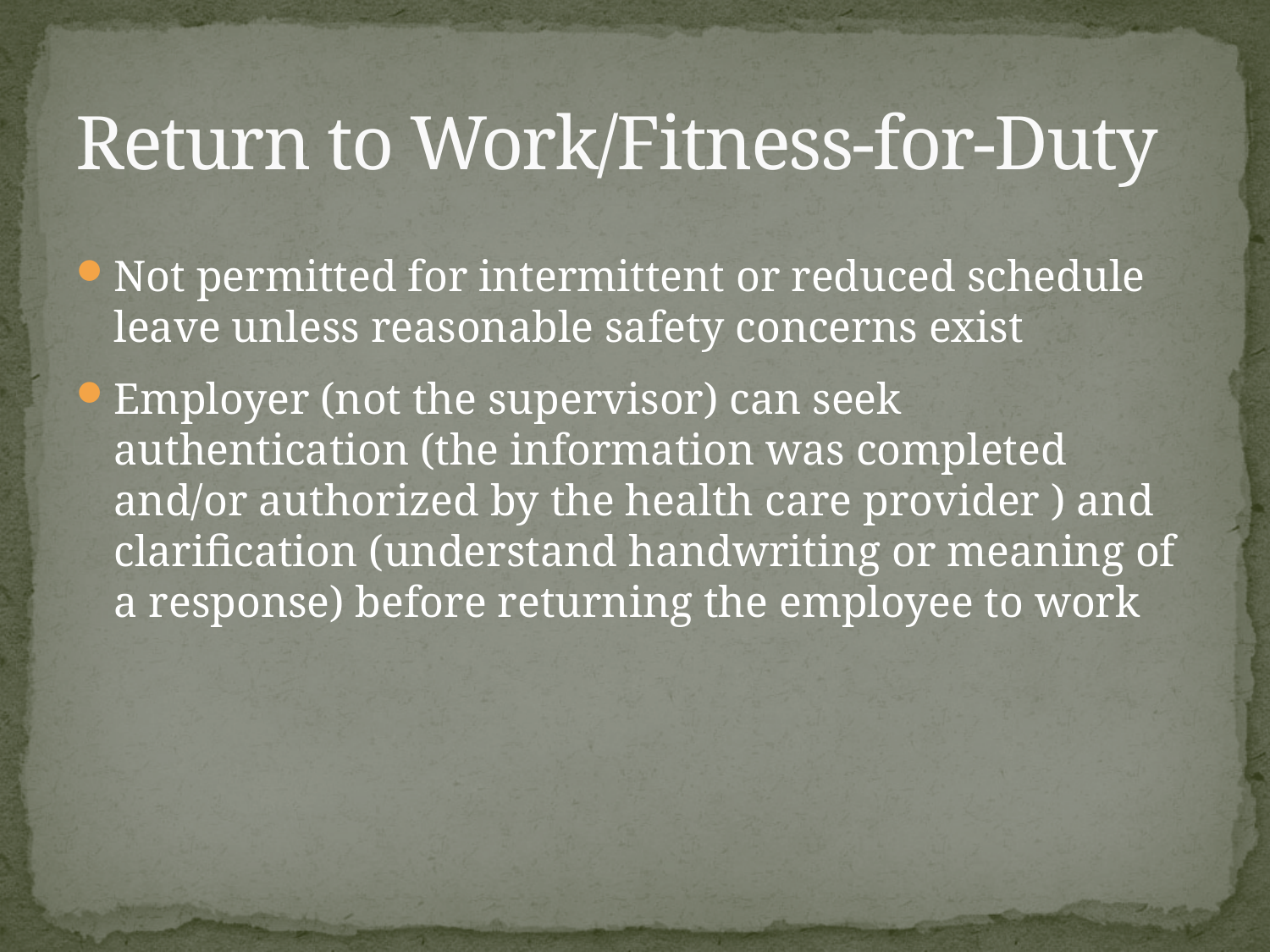

# Return to Work/Fitness-for-Duty
Not permitted for intermittent or reduced schedule leave unless reasonable safety concerns exist
Employer (not the supervisor) can seek authentication (the information was completed and/or authorized by the health care provider ) and clarification (understand handwriting or meaning of a response) before returning the employee to work